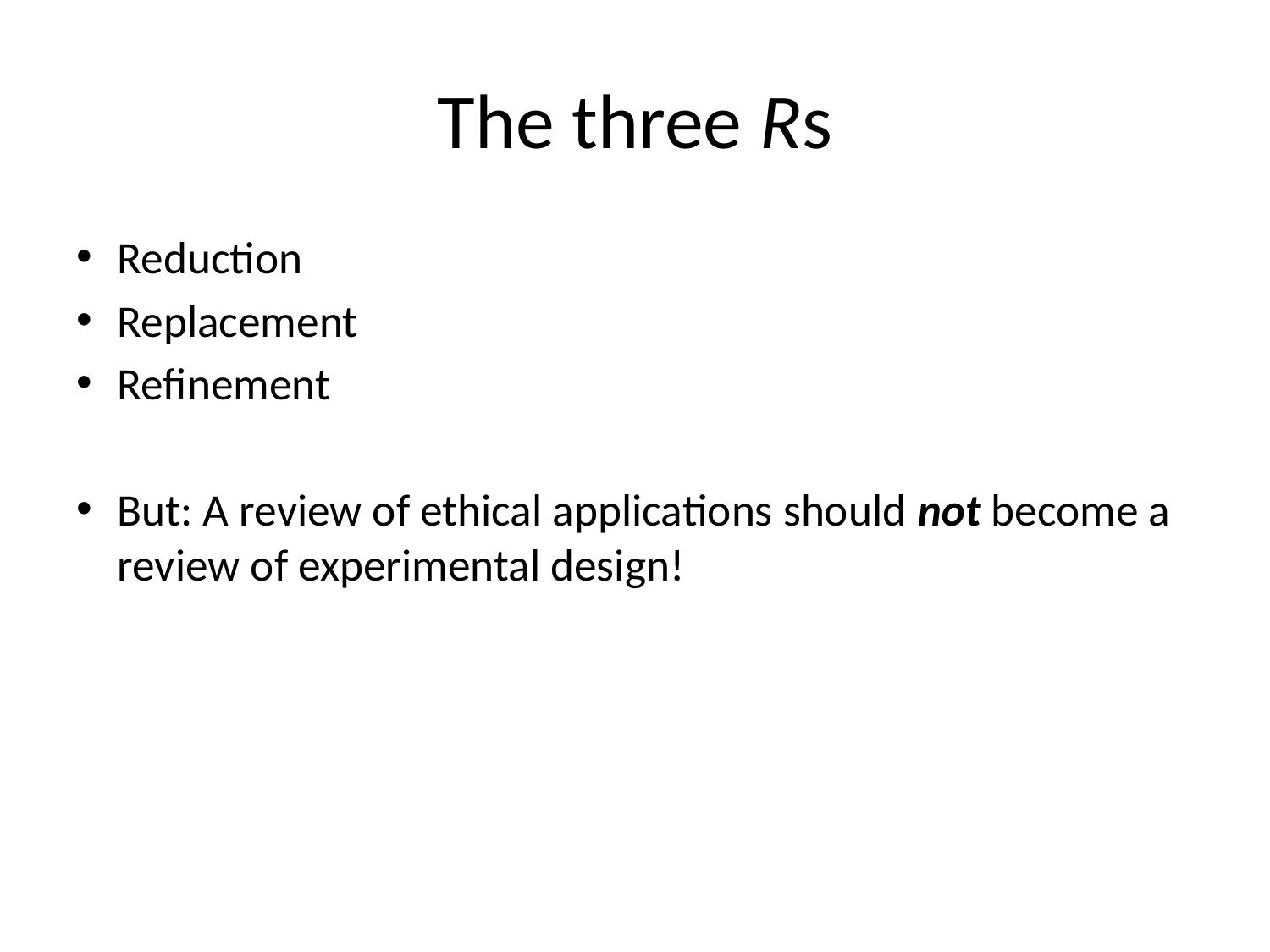

# The three Rs
Reduction
Replacement
Refinement

But: A review of ethical applications should not become a review of experimental design!